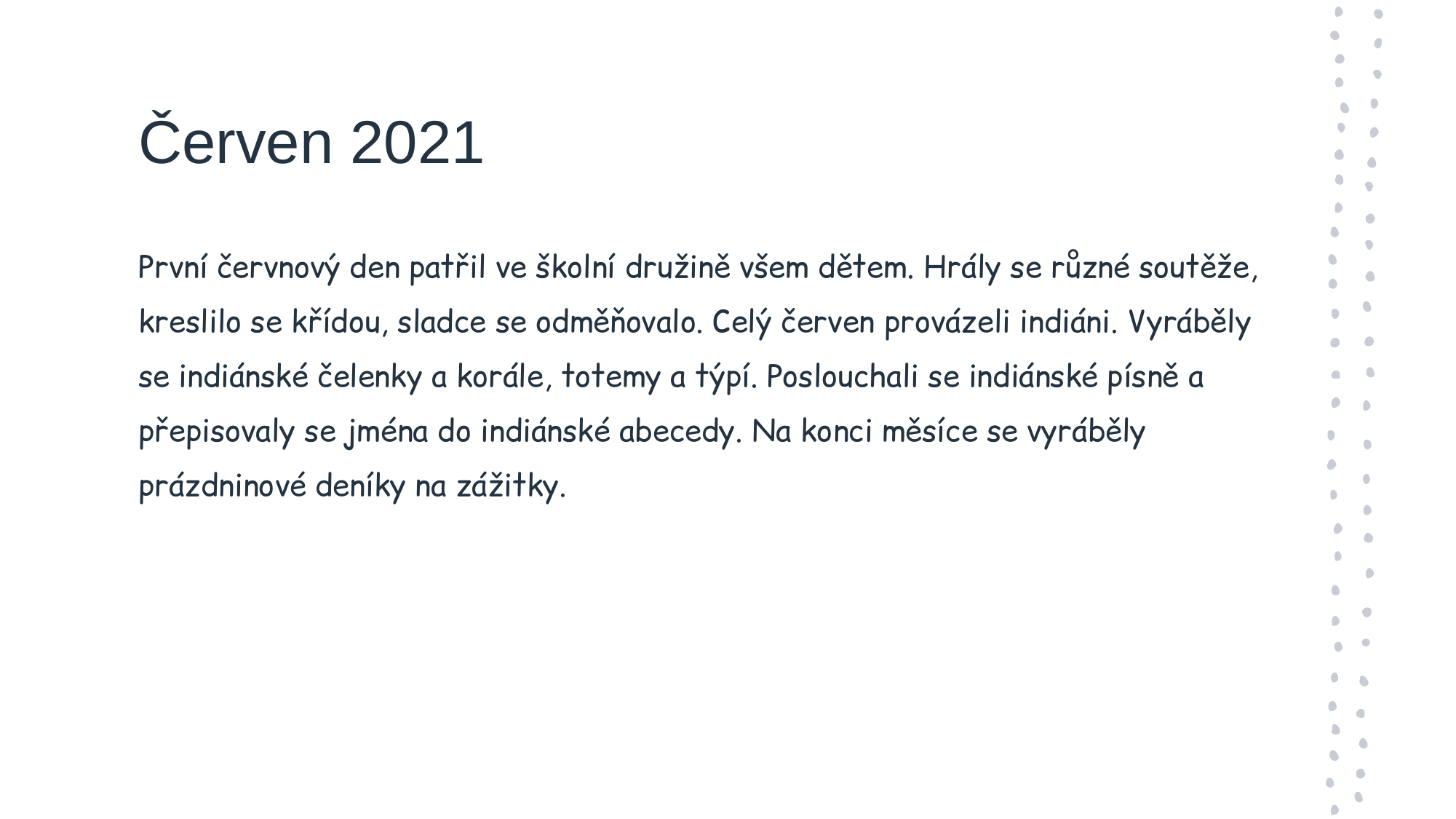

# Červen 2021
První červnový den patřil ve školní družině všem dětem. Hrály se různé soutěže, kreslilo se křídou, sladce se odměňovalo. Celý červen provázeli indiáni. Vyráběly se indiánské čelenky a korále, totemy a týpí. Poslouchali se indiánské písně a přepisovaly se jména do indiánské abecedy. Na konci měsíce se vyráběly prázdninové deníky na zážitky.